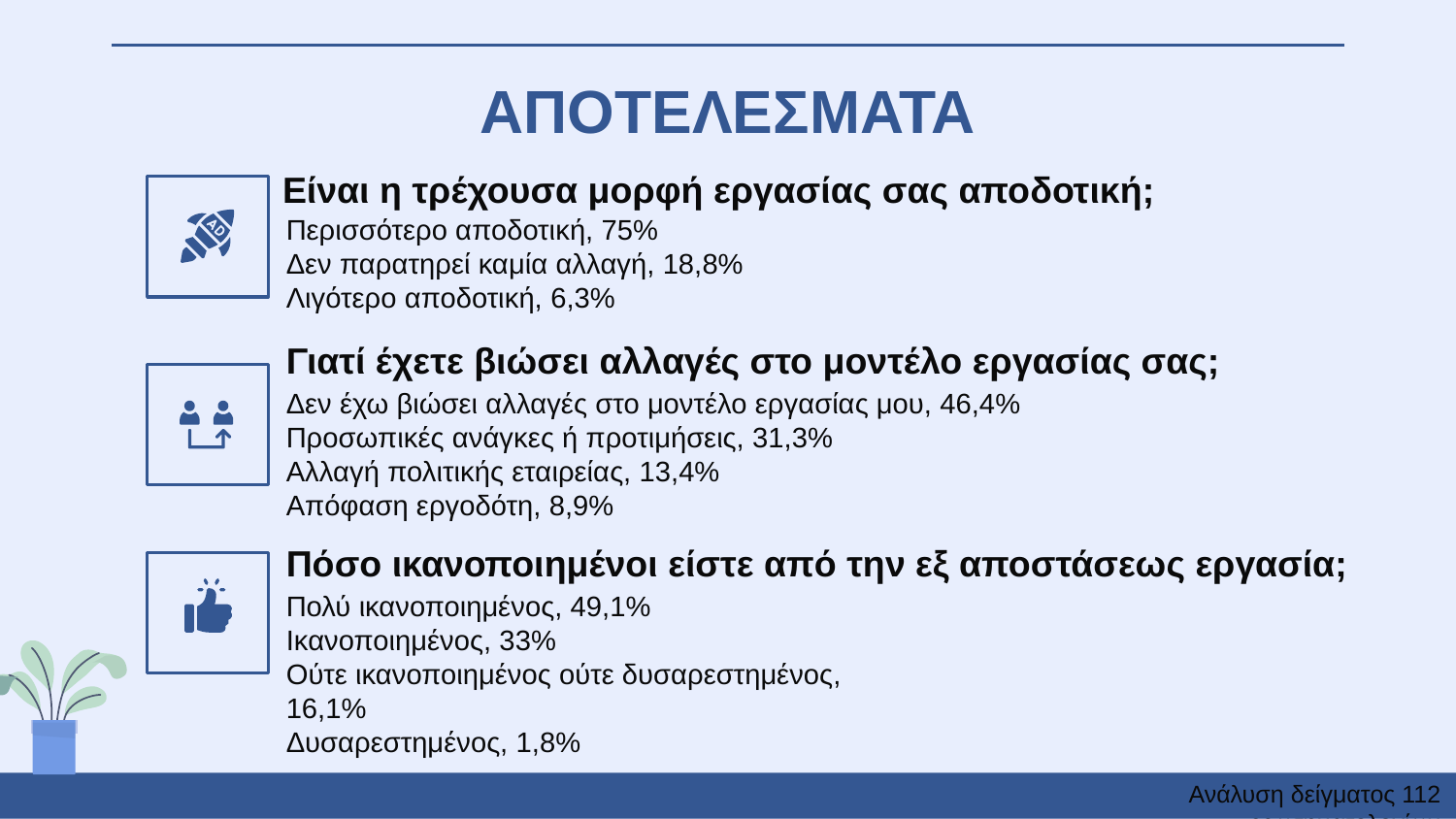

ΑΠΟΤΕΛΕΣΜΑΤΑ
# Είναι η τρέχουσα μορφή εργασίας σας αποδοτική;

Περισσότερο αποδοτική, 75%
Δεν παρατηρεί καμία αλλαγή, 18,8%
Λιγότερο αποδοτική, 6,3%

Γιατί έχετε βιώσει αλλαγές στο μοντέλο εργασίας σας;

Δεν έχω βιώσει αλλαγές στο μοντέλο εργασίας μου, 46,4%
Προσωπικές ανάγκες ή προτιμήσεις, 31,3%
Αλλαγή πολιτικής εταιρείας, 13,4%
Απόφαση εργοδότη, 8,9%

Πόσο ικανοποιημένοι είστε από την εξ αποστάσεως εργασία;

Πολύ ικανοποιημένος, 49,1%
Ικανοποιημένος, 33%
Ούτε ικανοποιημένος ούτε δυσαρεστημένος, 16,1%
Δυσαρεστημένος, 1,8%

Ανάλυση δείγματος 112 ερωτηματολογίων